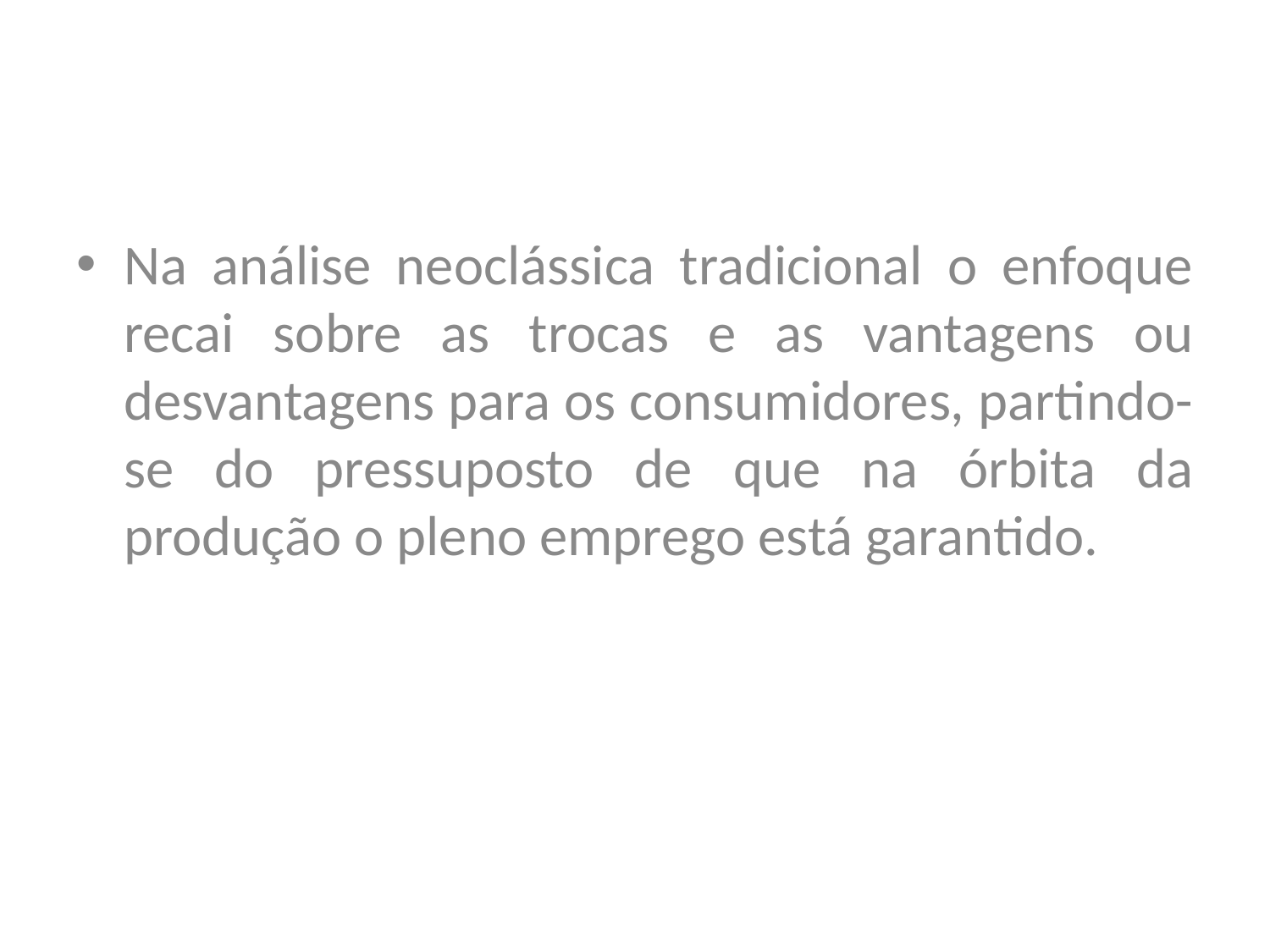

Na análise neoclássica tradicional o enfoque recai sobre as trocas e as vantagens ou desvantagens para os consumidores, partindo-se do pressuposto de que na órbita da produção o pleno emprego está garantido.